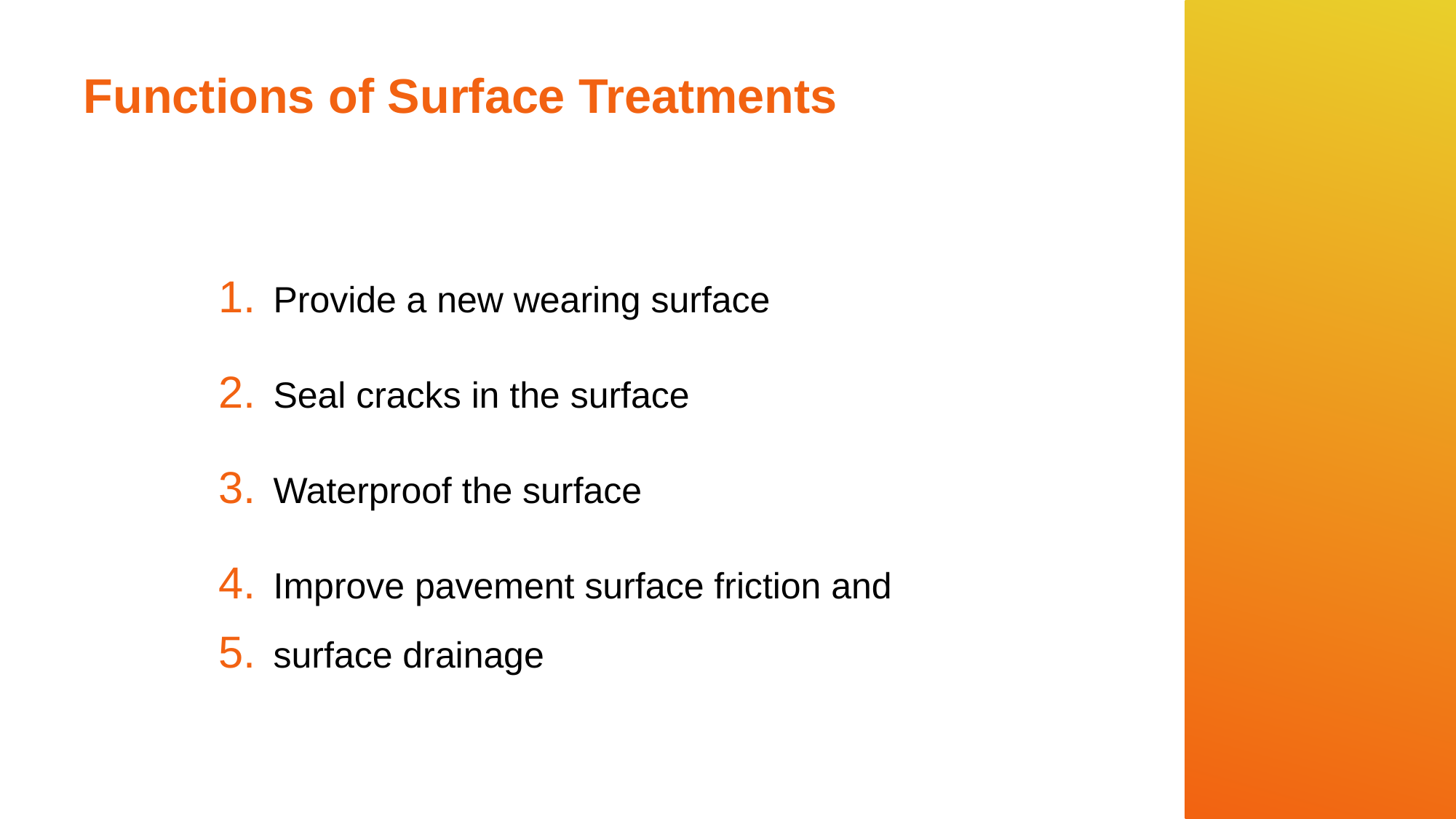

# Functions of Surface Treatments
Provide a new wearing surface
Seal cracks in the surface
Waterproof the surface
Improve pavement surface friction and
surface drainage